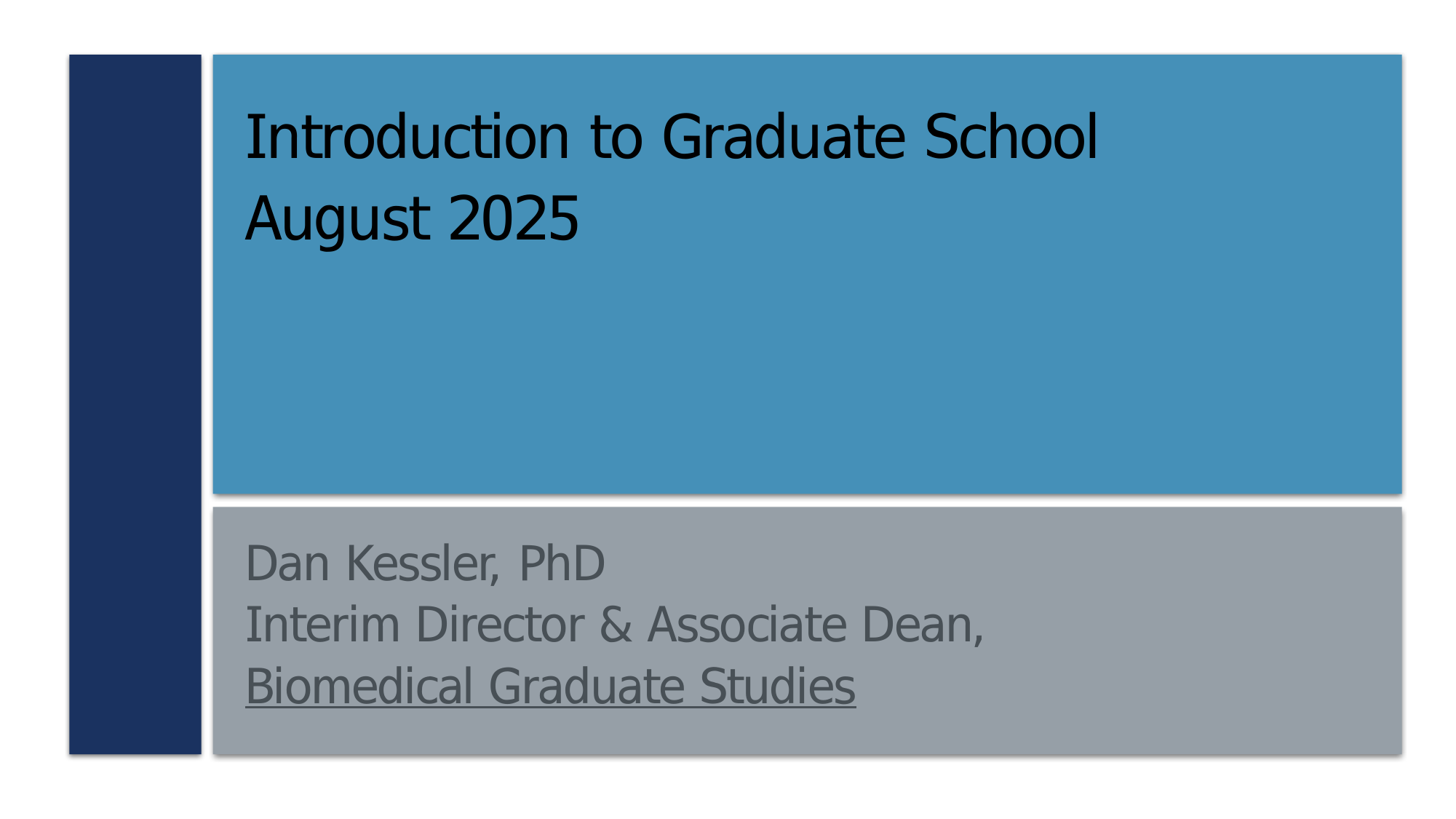

Introduction to Graduate School
August 2025

Dan Kessler, PhD
Interim Director & Associate Dean,
Biomedical Graduate Studies